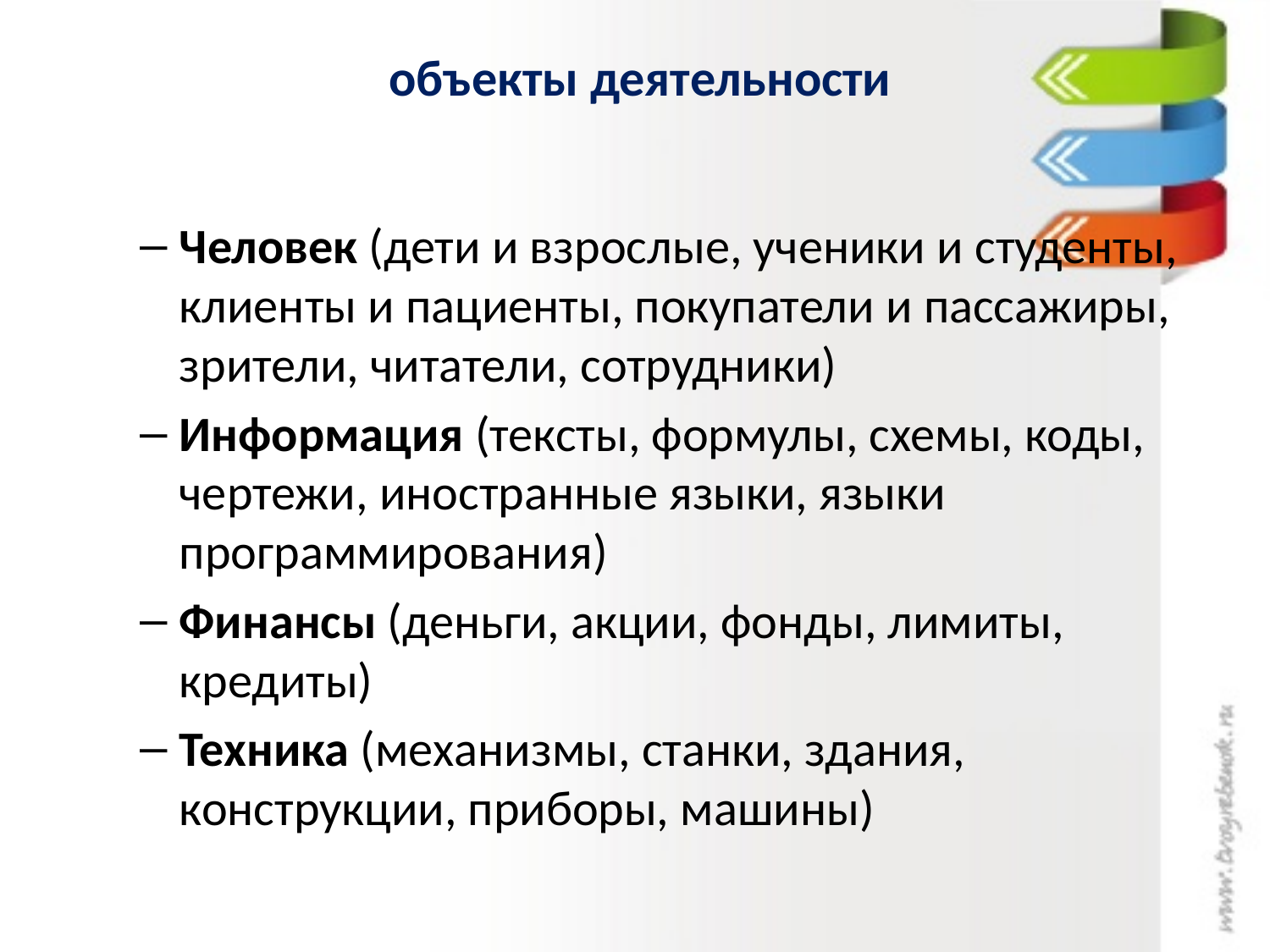

# объекты деятельности
Человек (дети и взрослые, ученики и студенты, клиенты и пациенты, покупатели и пассажиры, зрители, читатели, сотрудники)
Информация (тексты, формулы, схемы, коды, чертежи, иностранные языки, языки программирования)
Финансы (деньги, акции, фонды, лимиты, кредиты)
Техника (механизмы, станки, здания, конструкции, приборы, машины)